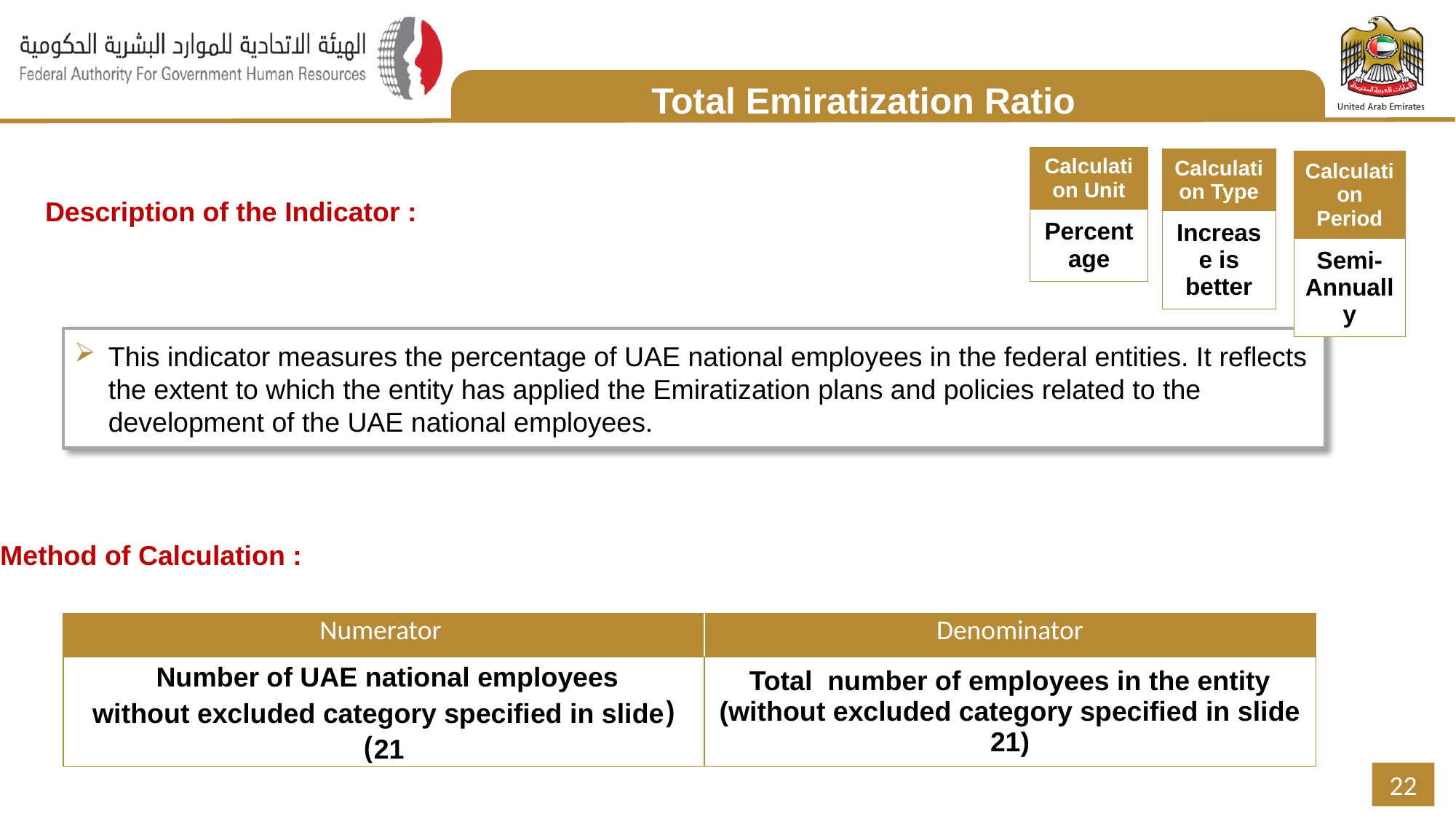

Total Emiratization Ratio
| Calculation Unit |
| --- |
| Percentage |
| Calculation Type |
| --- |
| Increase is better |
| Calculation Period |
| --- |
| Semi-Annually |
Description of the Indicator :
This indicator measures the percentage of UAE national employees in the federal entities. It reflects the extent to which the entity has applied the Emiratization plans and policies related to the development of the UAE national employees.
Method of Calculation :
| Numerator | Denominator |
| --- | --- |
| Number of UAE national employees (without excluded category specified in slide 21) | Total number of employees in the entity (without excluded category specified in slide 21) |
22